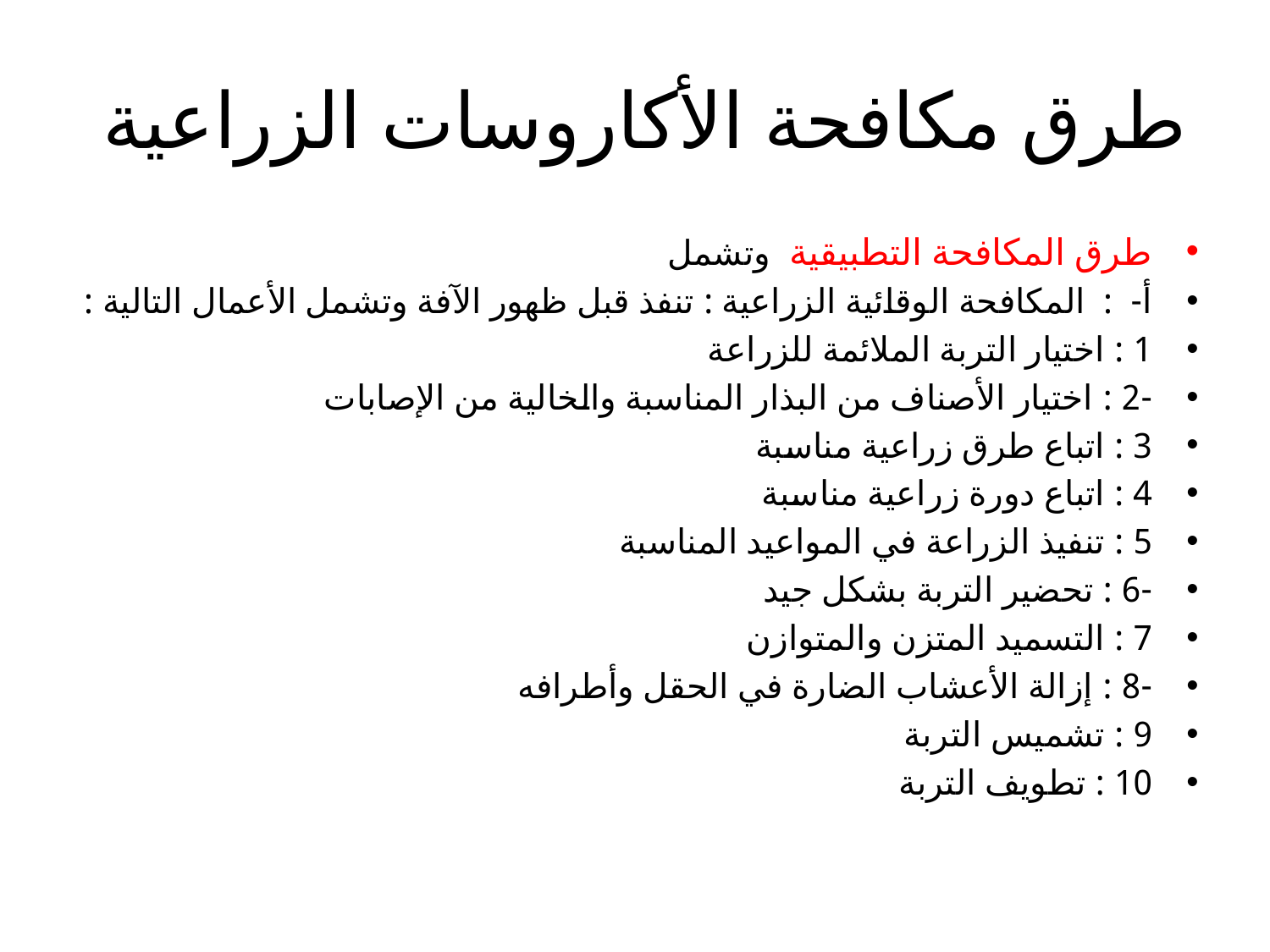

# طرق مكافحة الأكاروسات الزراعية
طرق المكافحة التطبيقية  وتشمل
أ-  :  المكافحة الوقائية الزراعية : تنفذ قبل ظهور الآفة وتشمل الأعمال التالية :
1 : اختيار التربة الملائمة للزراعة
-2 : اختيار الأصناف من البذار المناسبة والخالية من الإصابات
3 : اتباع طرق زراعية مناسبة
4 : اتباع دورة زراعية مناسبة
5 : تنفيذ الزراعة في المواعيد المناسبة
-6 : تحضير التربة بشكل جيد
7 : التسميد المتزن والمتوازن
-8 : إزالة الأعشاب الضارة في الحقل وأطرافه
9 : تشميس التربة
10 : تطويف التربة